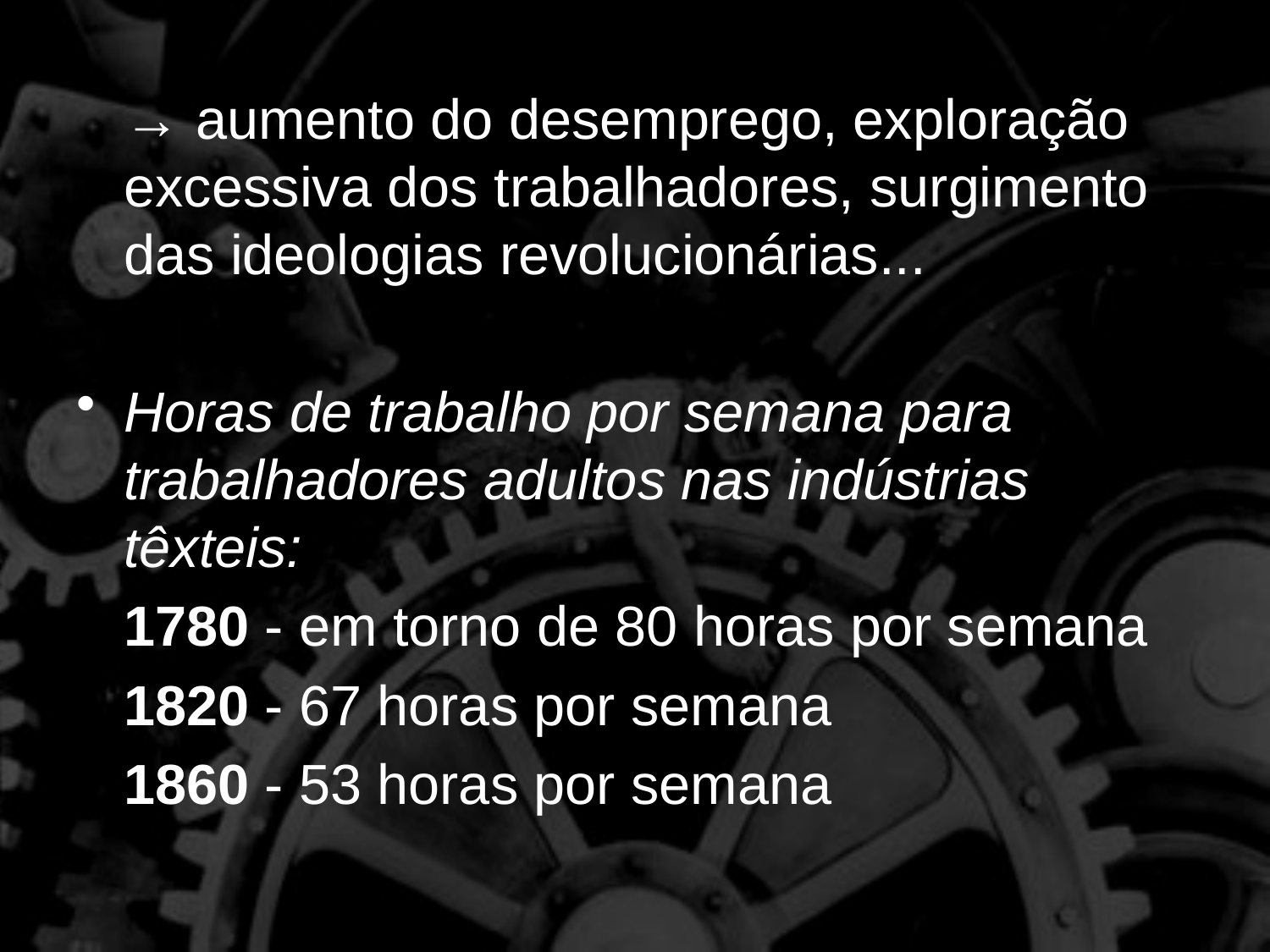

→ aumento do desemprego, exploração excessiva dos trabalhadores, surgimento das ideologias revolucionárias...

Horas de trabalho por semana para trabalhadores adultos nas indústrias têxteis:
	1780 - em torno de 80 horas por semana
	1820 - 67 horas por semana
	1860 - 53 horas por semana